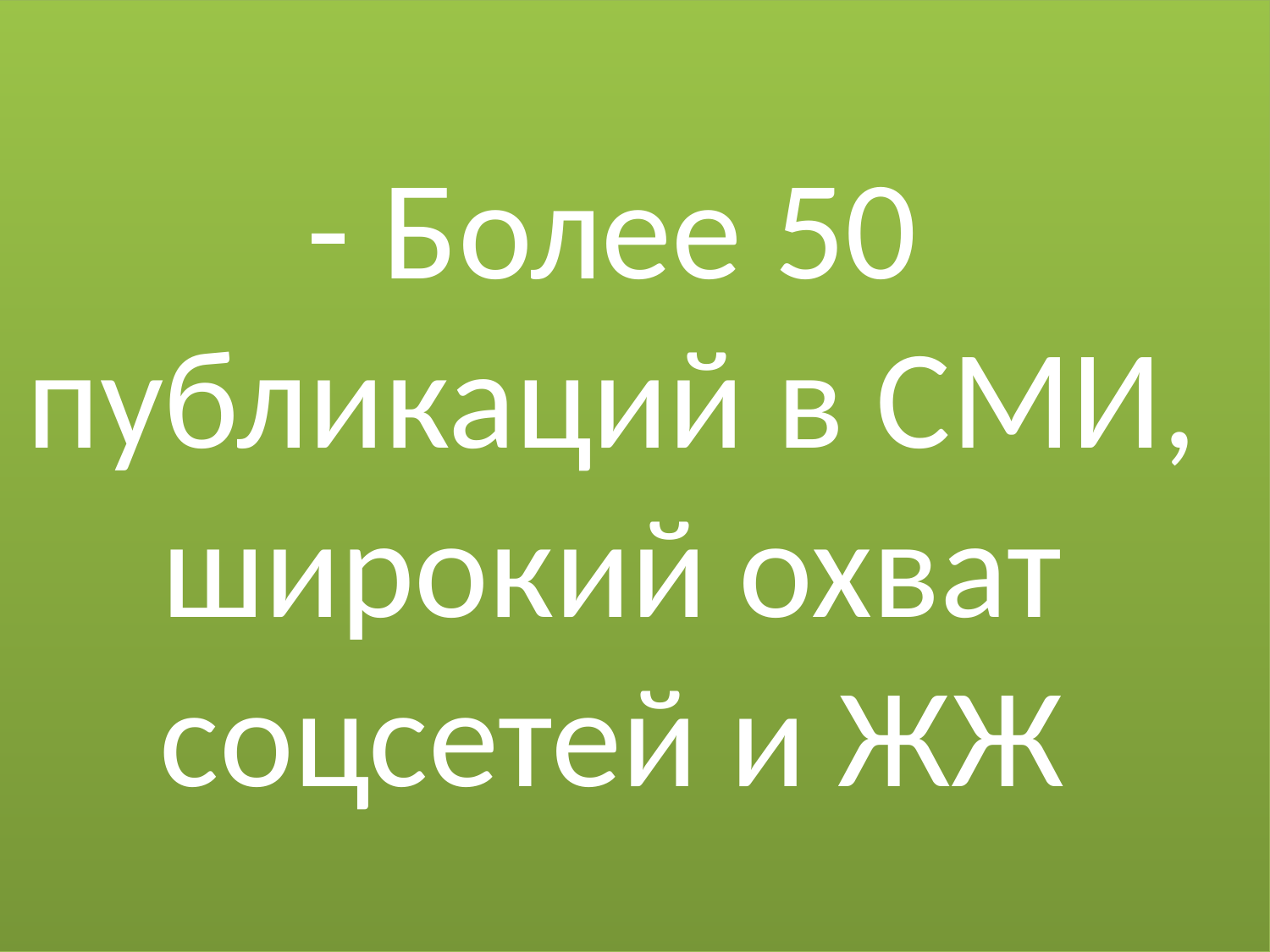

# - Более 50 публикаций в СМИ, широкий охват соцсетей и ЖЖ